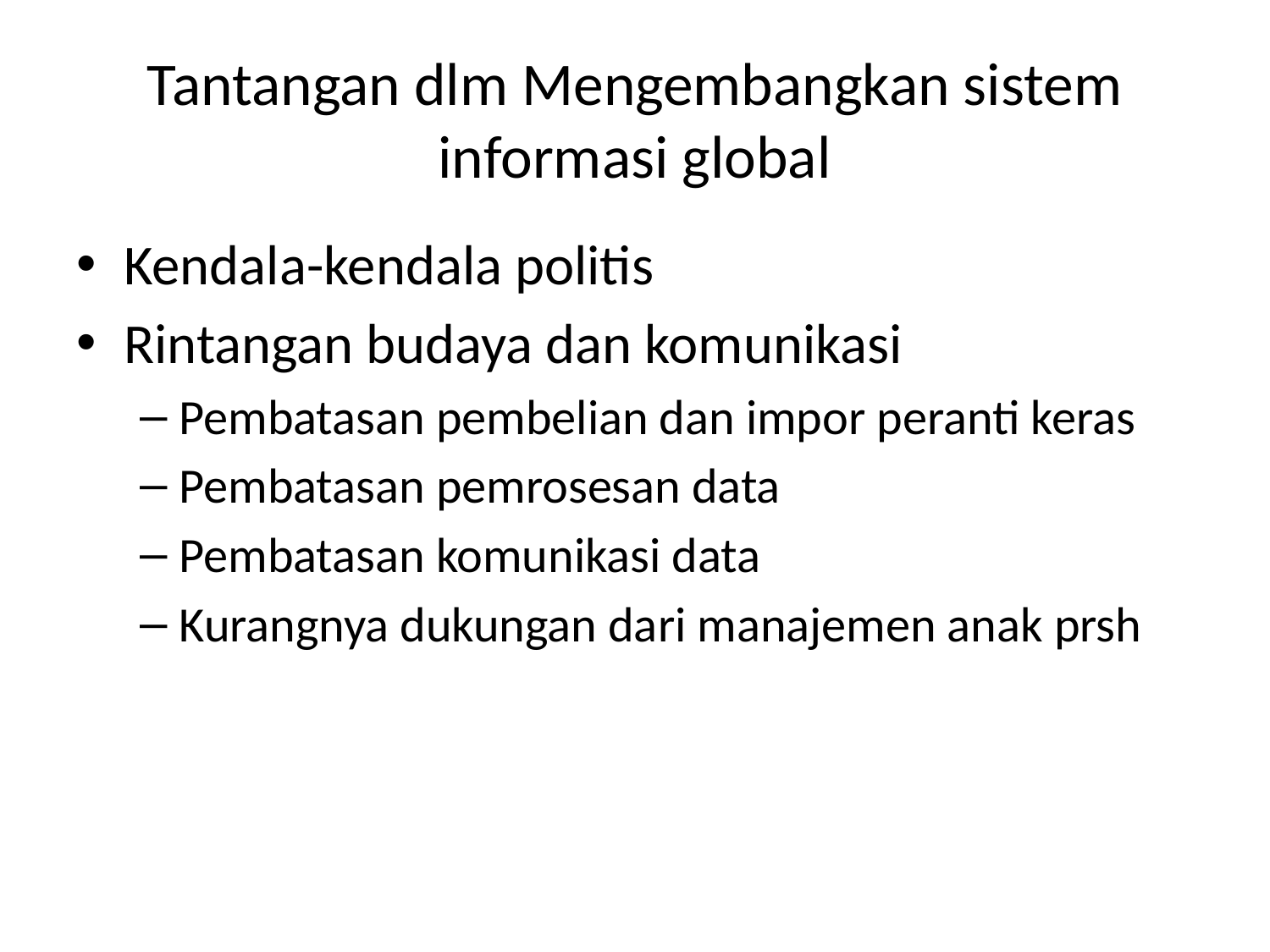

# Tantangan dlm Mengembangkan sistem informasi global
Kendala-kendala politis
Rintangan budaya dan komunikasi
Pembatasan pembelian dan impor peranti keras
Pembatasan pemrosesan data
Pembatasan komunikasi data
Kurangnya dukungan dari manajemen anak prsh